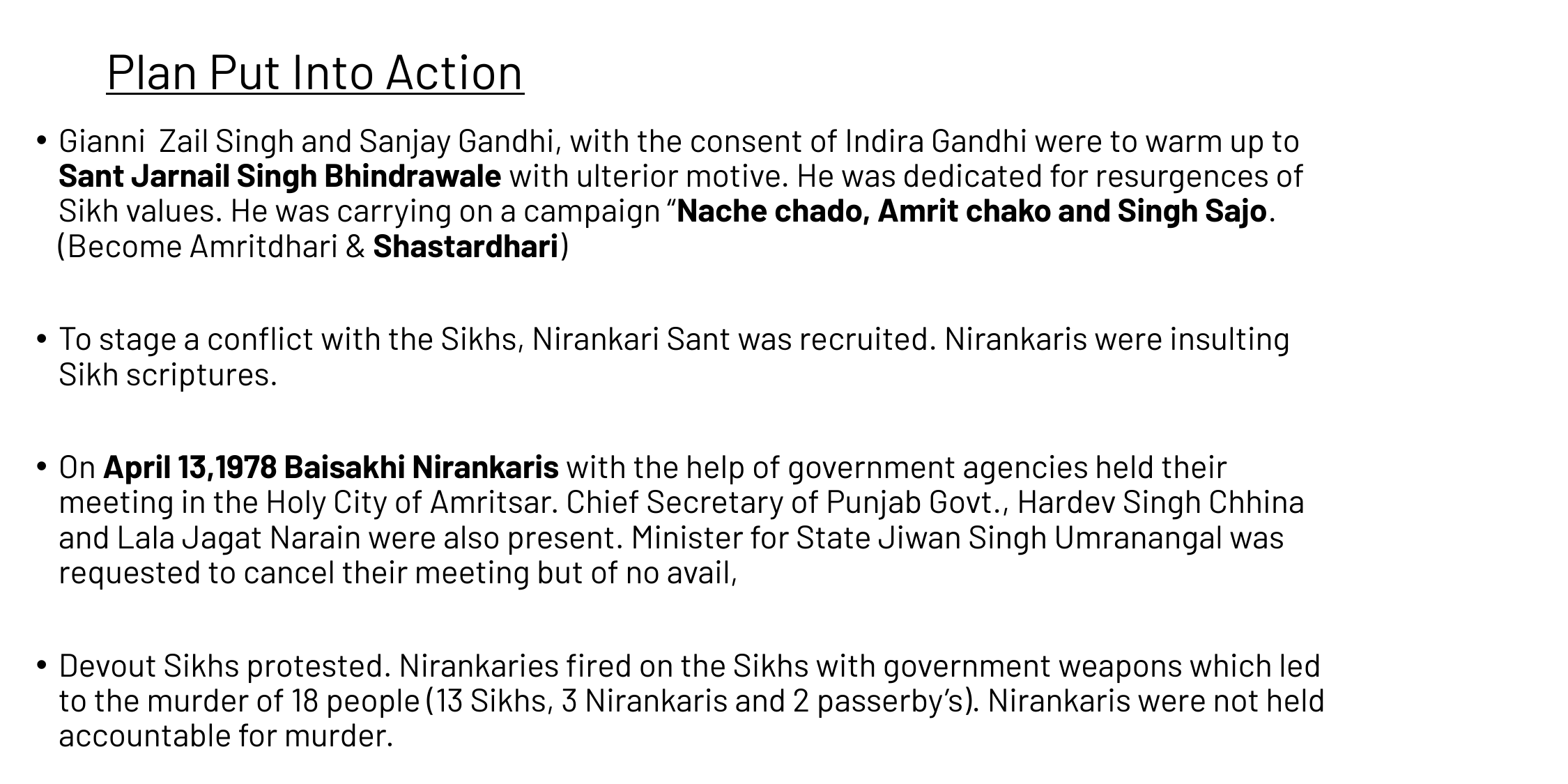

# Plan Put Into Action
Gianni  Zail Singh and Sanjay Gandhi, with the consent of Indira Gandhi were to warm up to  Sant Jarnail Singh Bhindrawale with ulterior motive. He was dedicated for resurgences of Sikh values. He was carrying on a campaign “Nache chado, Amrit chako and Singh Sajo. (Become Amritdhari & Shastardhari)

To stage a conflict with the Sikhs, Nirankari Sant was recruited. Nirankaris were insulting Sikh scriptures.

On April 13,1978 Baisakhi Nirankaris with the help of government agencies held their meeting in the Holy City of Amritsar. Chief Secretary of Punjab Govt., Hardev Singh Chhina and Lala Jagat Narain were also present. Minister for State Jiwan Singh Umranangal was requested to cancel their meeting but of no avail,

Devout Sikhs protested. Nirankaries fired on the Sikhs with government weapons which led to the murder of 18 people (13 Sikhs, 3 Nirankaris and 2 passerby’s). Nirankaris were not held accountable for murder.